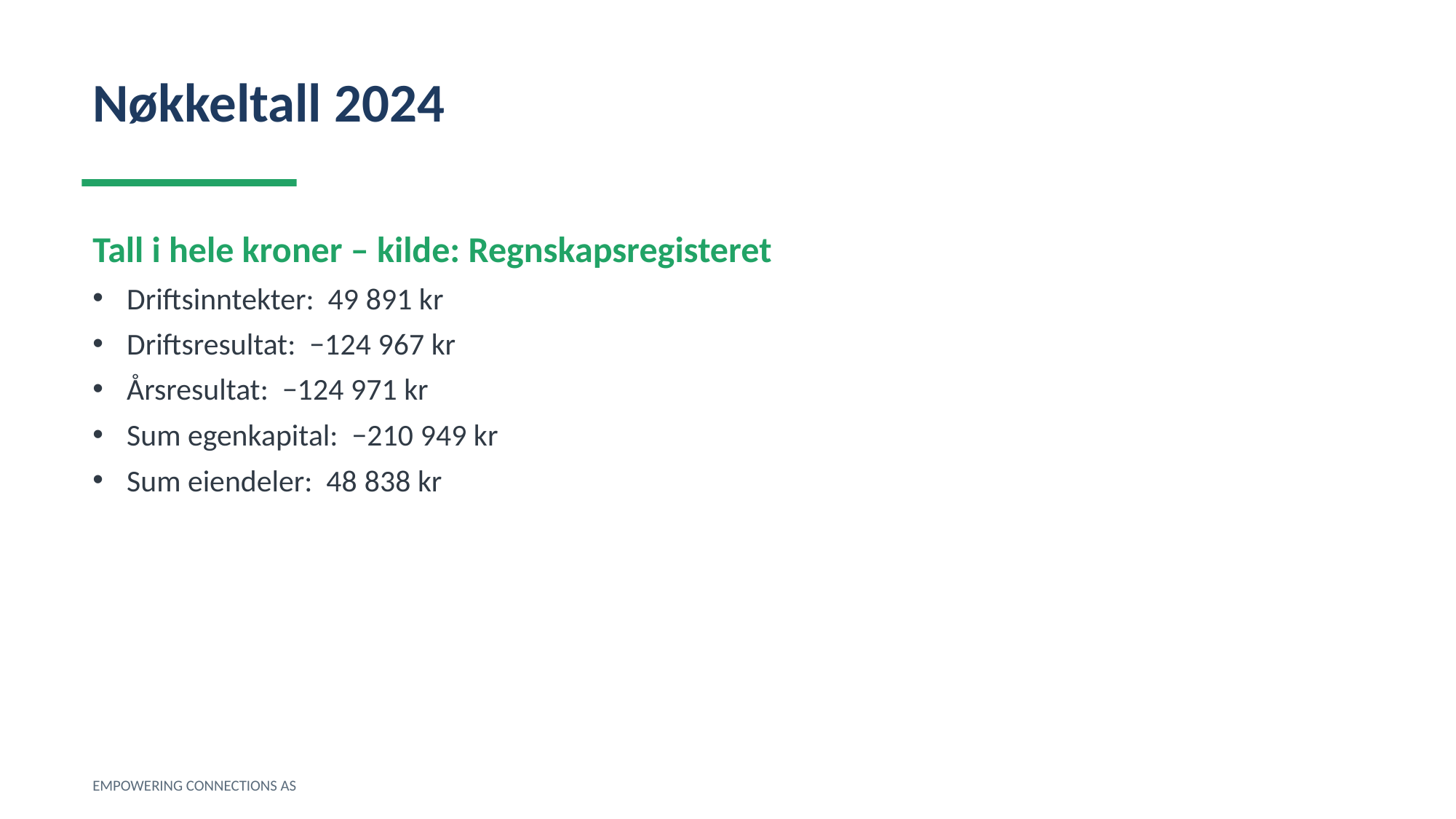

Nøkkeltall 2024

Tall i hele kroner – kilde: Regnskapsregisteret
Driftsinntekter:  49 891 kr
Driftsresultat:  −124 967 kr
Årsresultat:  −124 971 kr
Sum egenkapital:  −210 949 kr
Sum eiendeler:  48 838 kr
EMPOWERING CONNECTIONS AS